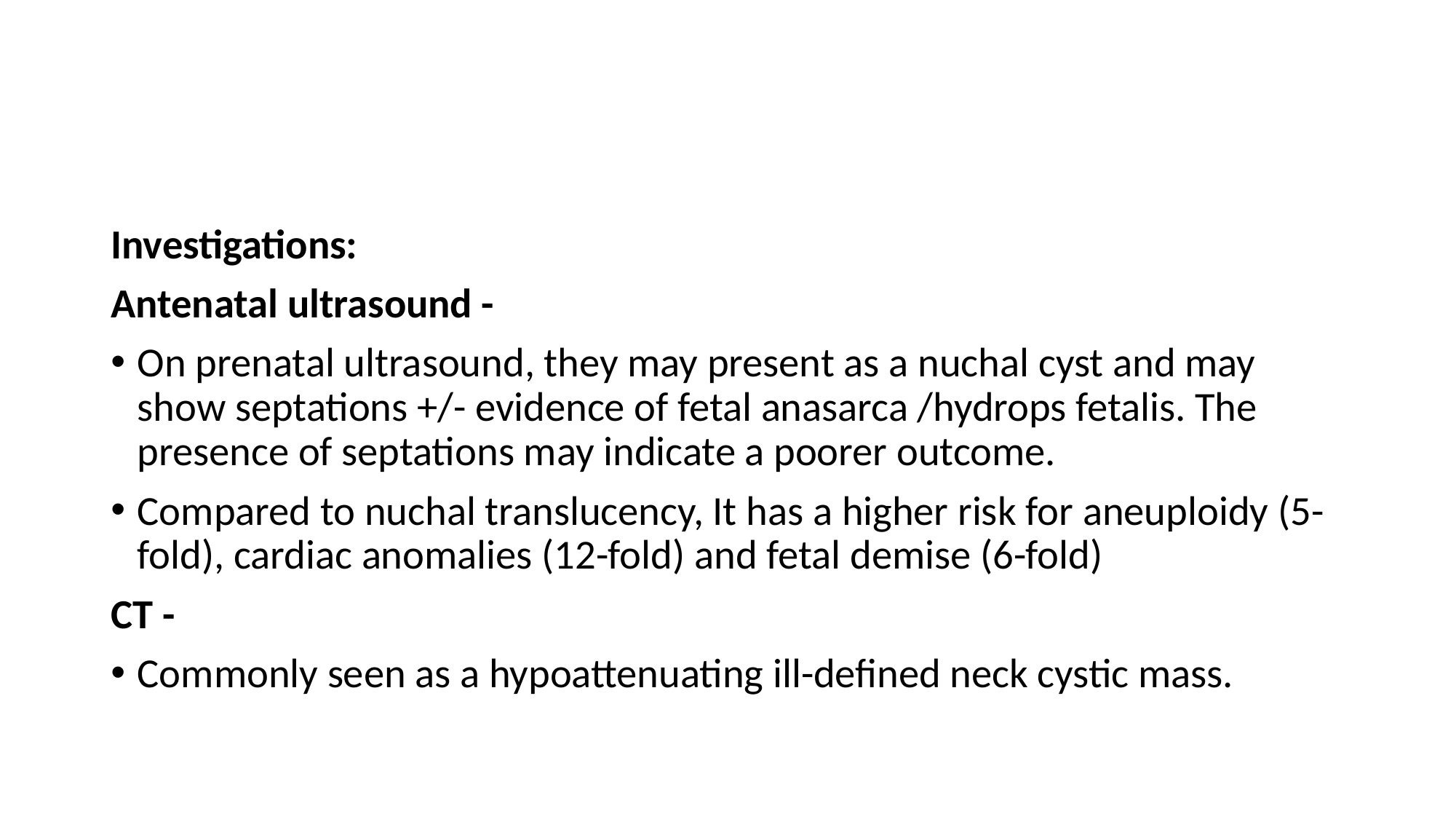

#
Investigations:
Antenatal ultrasound -
On prenatal ultrasound, they may present as a nuchal cyst and may show septations +/- evidence of fetal anasarca /hydrops fetalis. The presence of septations may indicate a poorer outcome.
Compared to nuchal translucency, It has a higher risk for aneuploidy (5-fold), cardiac anomalies (12-fold) and fetal demise (6-fold)
CT -
Commonly seen as a hypoattenuating ill-defined neck cystic mass.